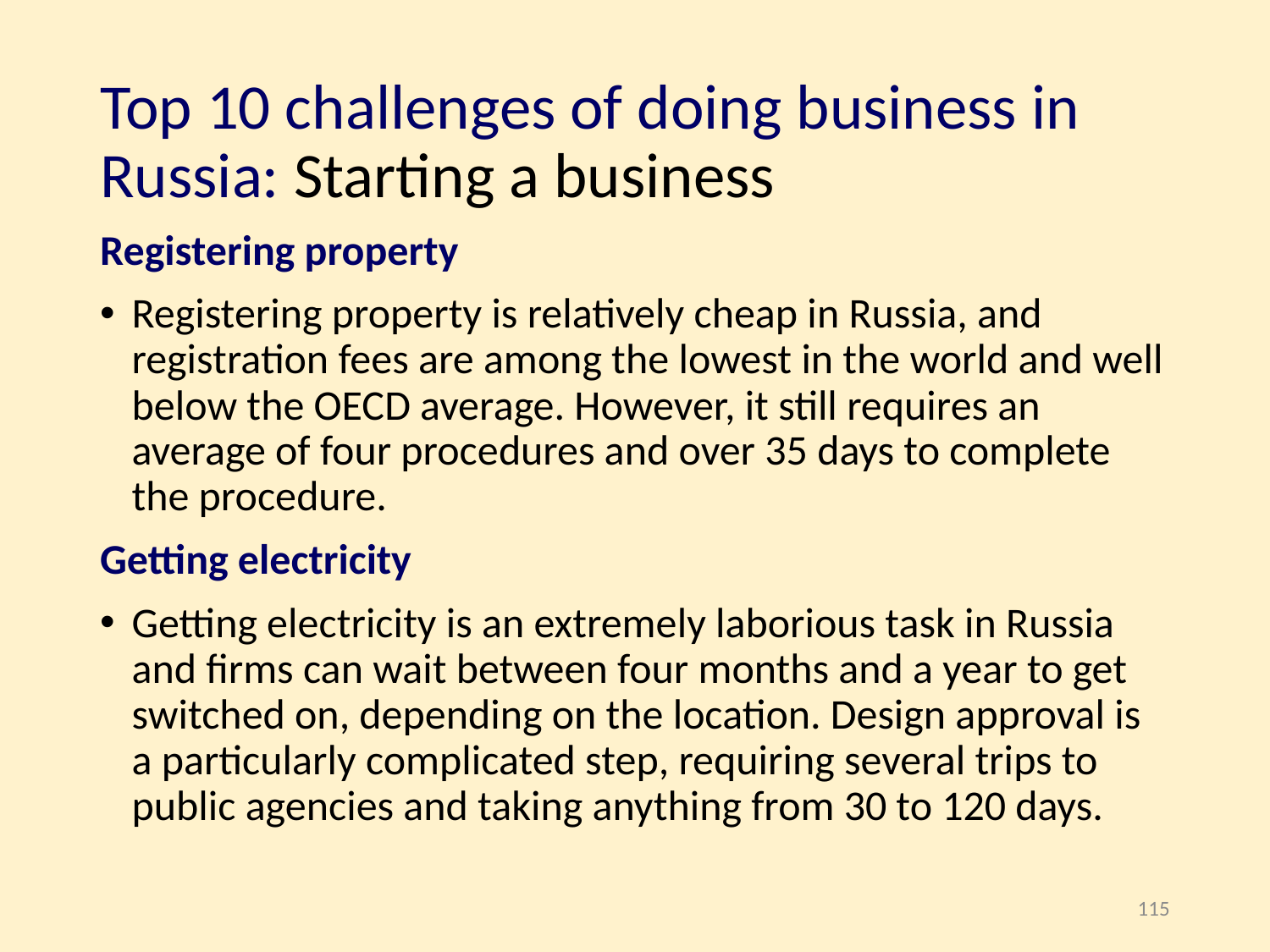

# Top 10 challenges of doing business in  Russia: Starting a business
Registering property
Registering property is relatively cheap in Russia, and registration fees are among the lowest in the world and well below the OECD average. However, it still requires an average of four procedures and over 35 days to complete the procedure.
Getting electricity
Getting electricity is an extremely laborious task in Russia and firms can wait between four months and a year to get switched on, depending on the location. Design approval is a particularly complicated step, requiring several trips to public agencies and taking anything from 30 to 120 days.

115